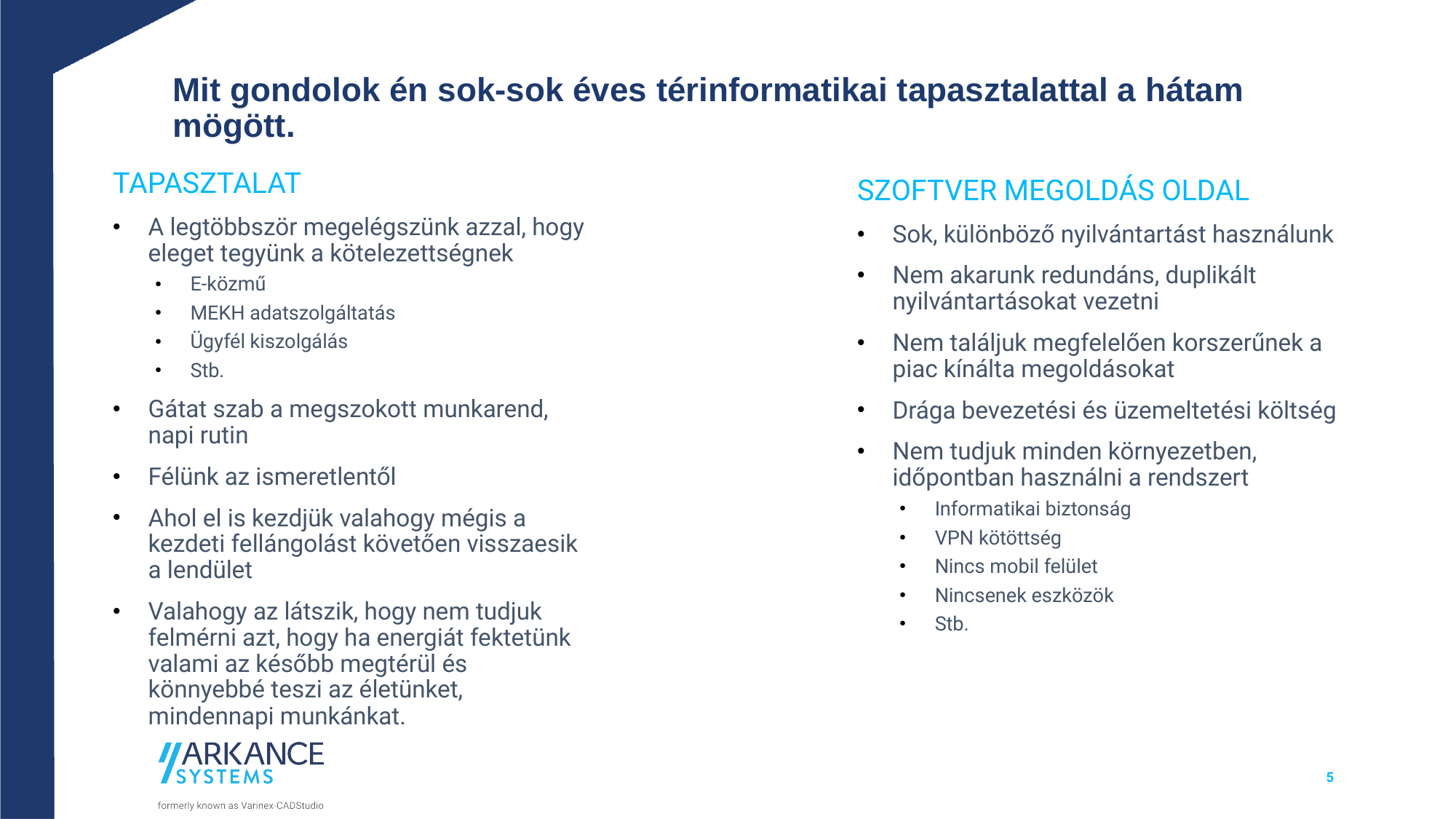

# Mit gondolok én sok-sok éves térinformatikai tapasztalattal a hátam mögött.
TAPASZTALAT
A legtöbbször megelégszünk azzal, hogy eleget tegyünk a kötelezettségnek
E-közmű
MEKH adatszolgáltatás
Ügyfél kiszolgálás
Stb.
Gátat szab a megszokott munkarend, napi rutin
Félünk az ismeretlentől
Ahol el is kezdjük valahogy mégis a kezdeti fellángolást követően visszaesik a lendület
Valahogy az látszik, hogy nem tudjuk felmérni azt, hogy ha energiát fektetünk valami az később megtérül és könnyebbé teszi az életünket, mindennapi munkánkat.

SZOFTVER MEGOLDÁS OLDAL
Sok, különböző nyilvántartást használunk
Nem akarunk redundáns, duplikált nyilvántartásokat vezetni
Nem találjuk megfelelően korszerűnek a piac kínálta megoldásokat
Drága bevezetési és üzemeltetési költség
Nem tudjuk minden környezetben, időpontban használni a rendszert
Informatikai biztonság
VPN kötöttség
Nincs mobil felület
Nincsenek eszközök
Stb.

5